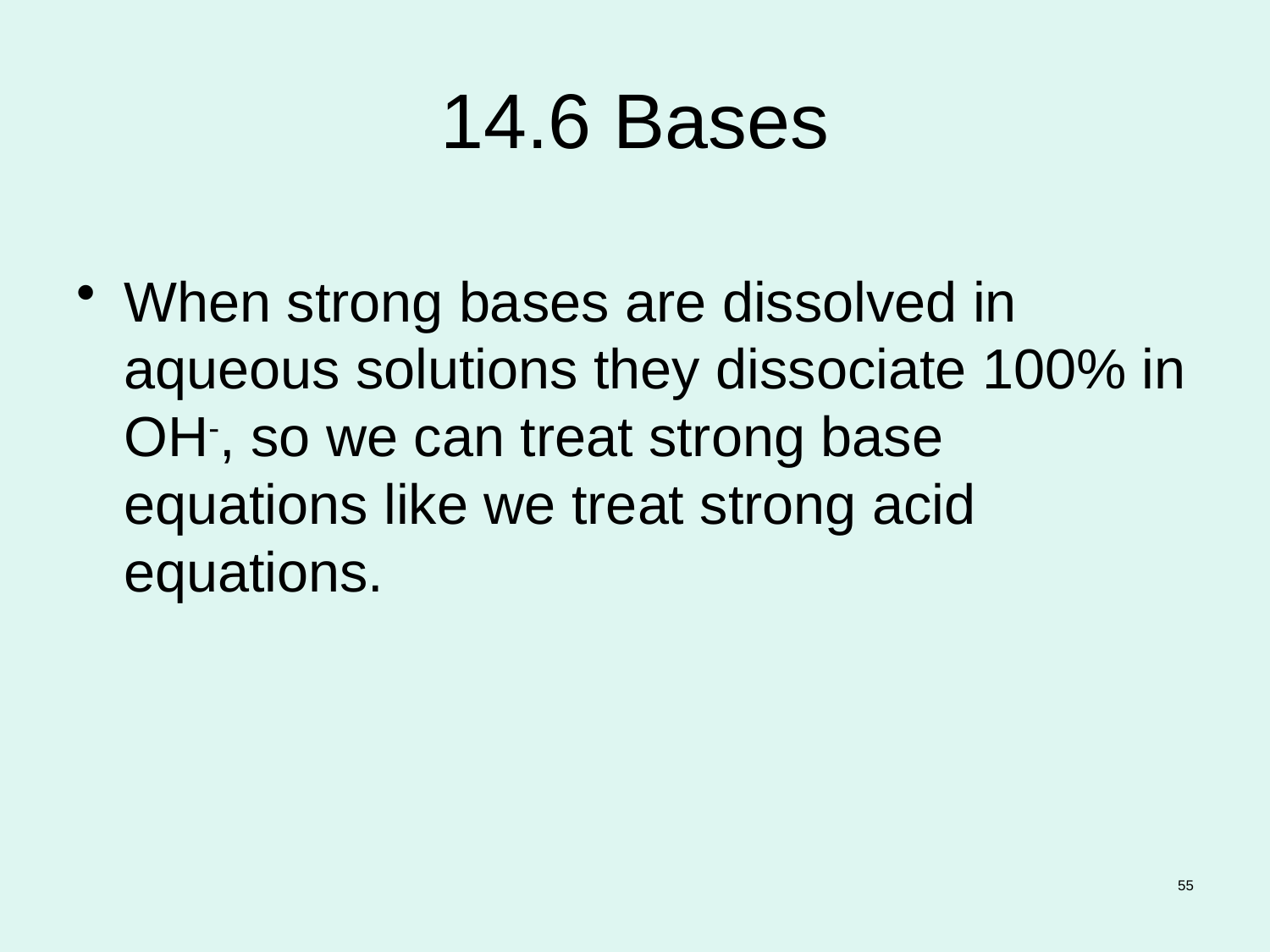

# 14.6 Bases

When strong bases are dissolved in aqueous solutions they dissociate 100% in OH-, so we can treat strong base equations like we treat strong acid equations.

55